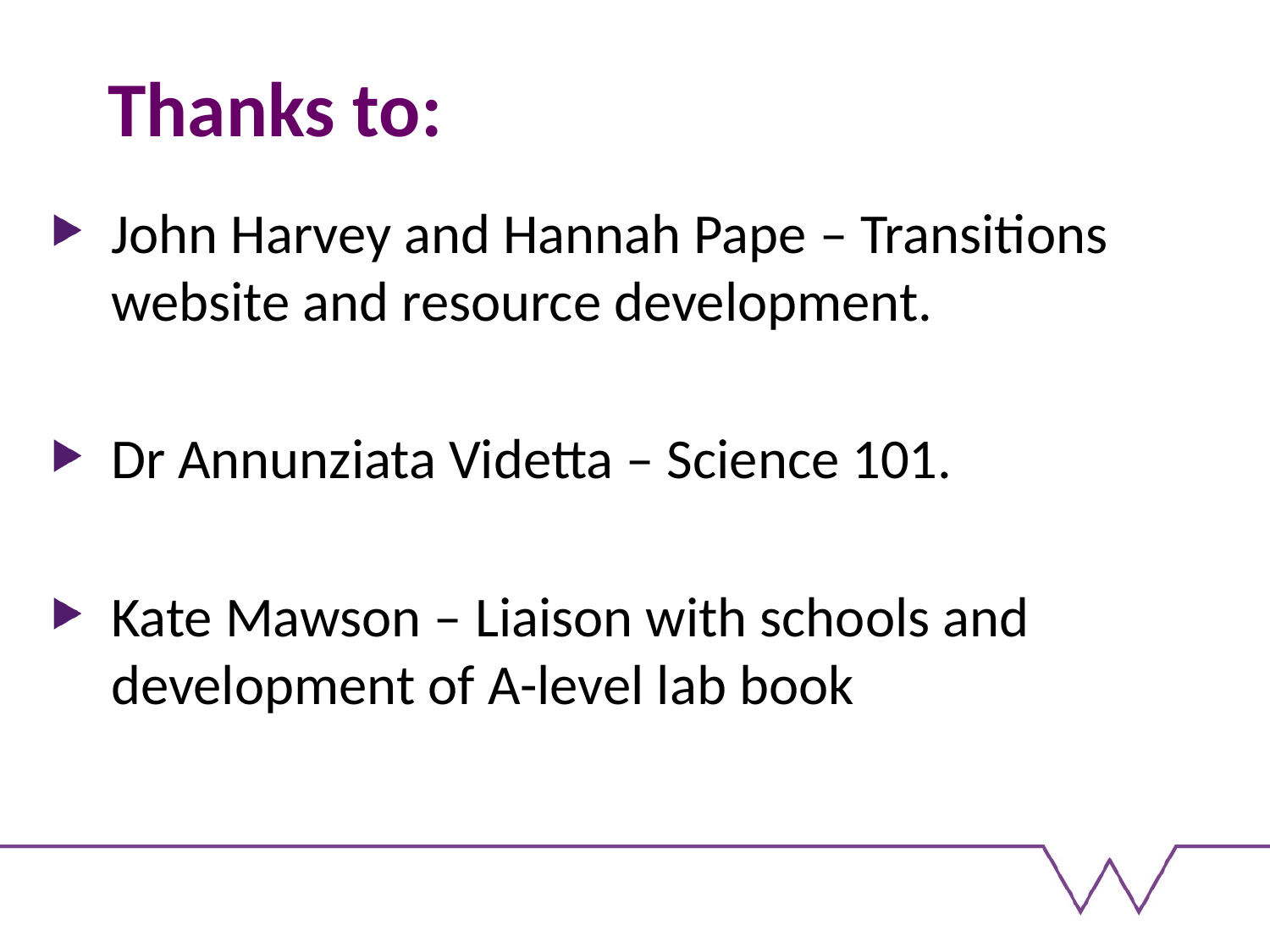

# Thanks to:
John Harvey and Hannah Pape – Transitions website and resource development.

Dr Annunziata Videtta – Science 101.

Kate Mawson – Liaison with schools and development of A-level lab book